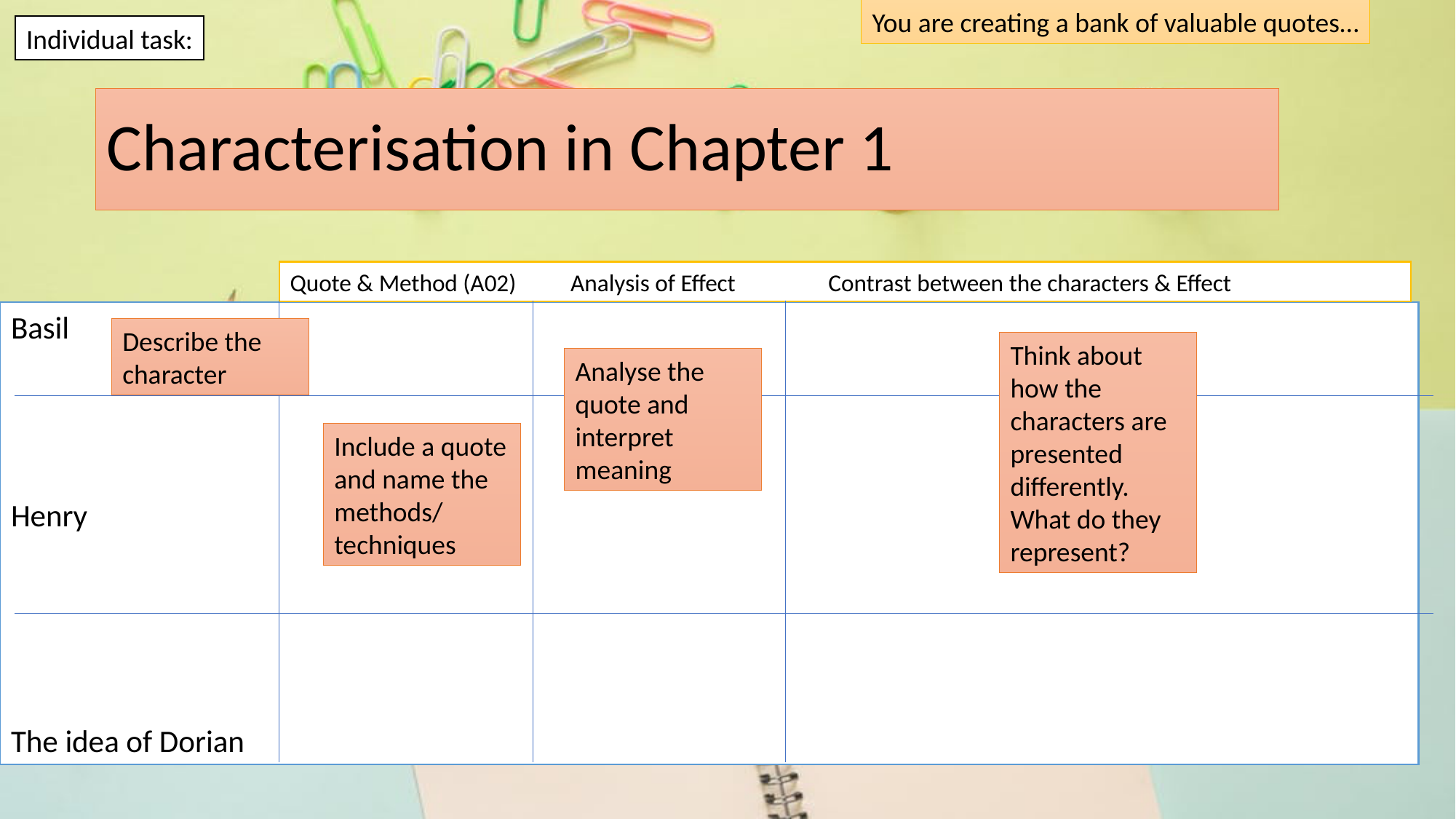

You are creating a bank of valuable quotes…
Individual task:
# Characterisation in Chapter 1
Quote & Method (A02)          Analysis of Effect                 Contrast between the characters & Effect
Basil

Henry

The idea of Dorian
Describe the character
Think about how the characters are presented differently. What do they represent?
Analyse the quote and interpret meaning
Include a quote and name the methods/
techniques